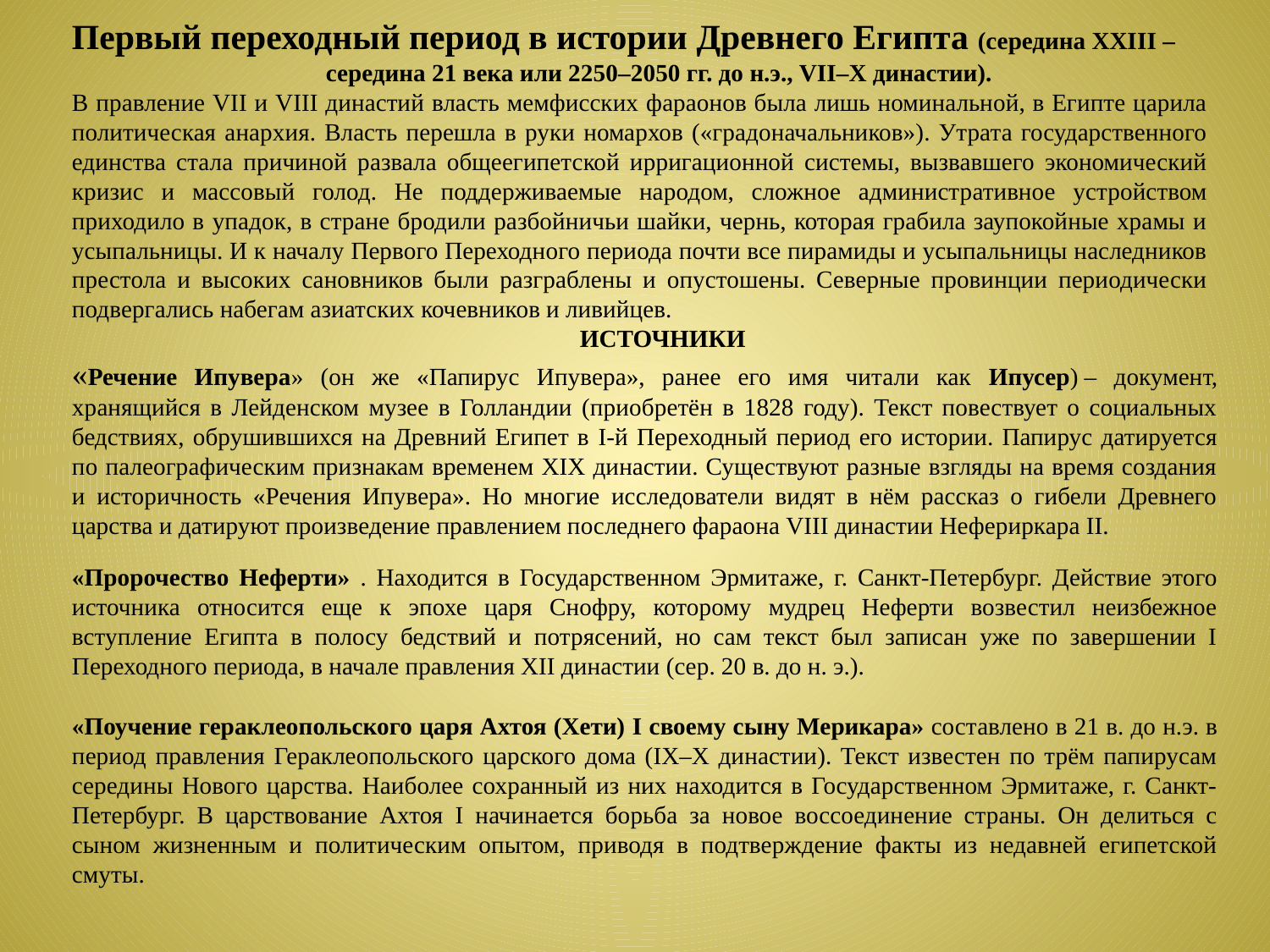

Первый переходный период в истории Древнего Египта (середина XXIII – 		середина 21 века или 2250–2050 гг. до н.э., VII–X династии).
В правление VII и VIII династий власть мемфисских фараонов была лишь номинальной, в Египте царила политическая анархия. Власть перешла в руки номархов («градоначальников»). Утрата государственного единства стала причиной развала общеегипетской ирригационной системы, вызвавшего экономический кризис и массовый голод. Не поддерживаемые народом, сложное административное устройством приходило в упадок, в стране бродили разбойничьи шайки, чернь, которая грабила заупокойные храмы и усыпальницы. И к началу Первого Переходного периода почти все пирамиды и усыпальницы наследников престола и высоких сановников были разграблены и опустошены. Северные провинции периодически подвергались набегам азиатских кочевников и ливийцев.
				ИСТОЧНИКИ
«Речение Ипувера» (он же «Папирус Ипувера», ранее его имя читали как Ипусер) – документ, хранящийся в Лейденском музее в Голландии (приобретён в 1828 году). Текст повествует о социальных бедствиях, обрушившихся на Древний Египет в I-й Переходный период его истории. Папирус датируется по палеографическим признакам временем XIX династии. Существуют разные взгляды на время создания и историчность «Речения Ипувера». Но многие исследователи видят в нём рассказ о гибели Древнего царства и датируют произведение правлением последнего фараона VIII династии Нефериркара II.
«Пророчество Неферти» . Находится в Государственном Эрмитаже, г. Санкт-Петербург. Действие этого источника относится еще к эпохе царя Снофру, которому мудрец Неферти возвестил неизбежное вступление Египта в полосу бедствий и потрясений, но сам текст был записан уже по завершении I Переходного периода, в начале правления XII династии (сер. 20 в. до н. э.).
«Поучение гераклеопольского царя Ахтоя (Хети) I своему сыну Мерикара» составлено в 21 в. до н.э. в период правления Гераклеопольского царского дома (IX–X династии). Текст известен по трём папирусам середины Нового царства. Наиболее сохранный из них находится в Государственном Эрмитаже, г. Санкт-Петербург. В царствование Ахтоя I начинается борьба за новое воссоединение страны. Он делиться с сыном жизненным и политическим опытом, приводя в подтверждение факты из недавней египетской смуты.